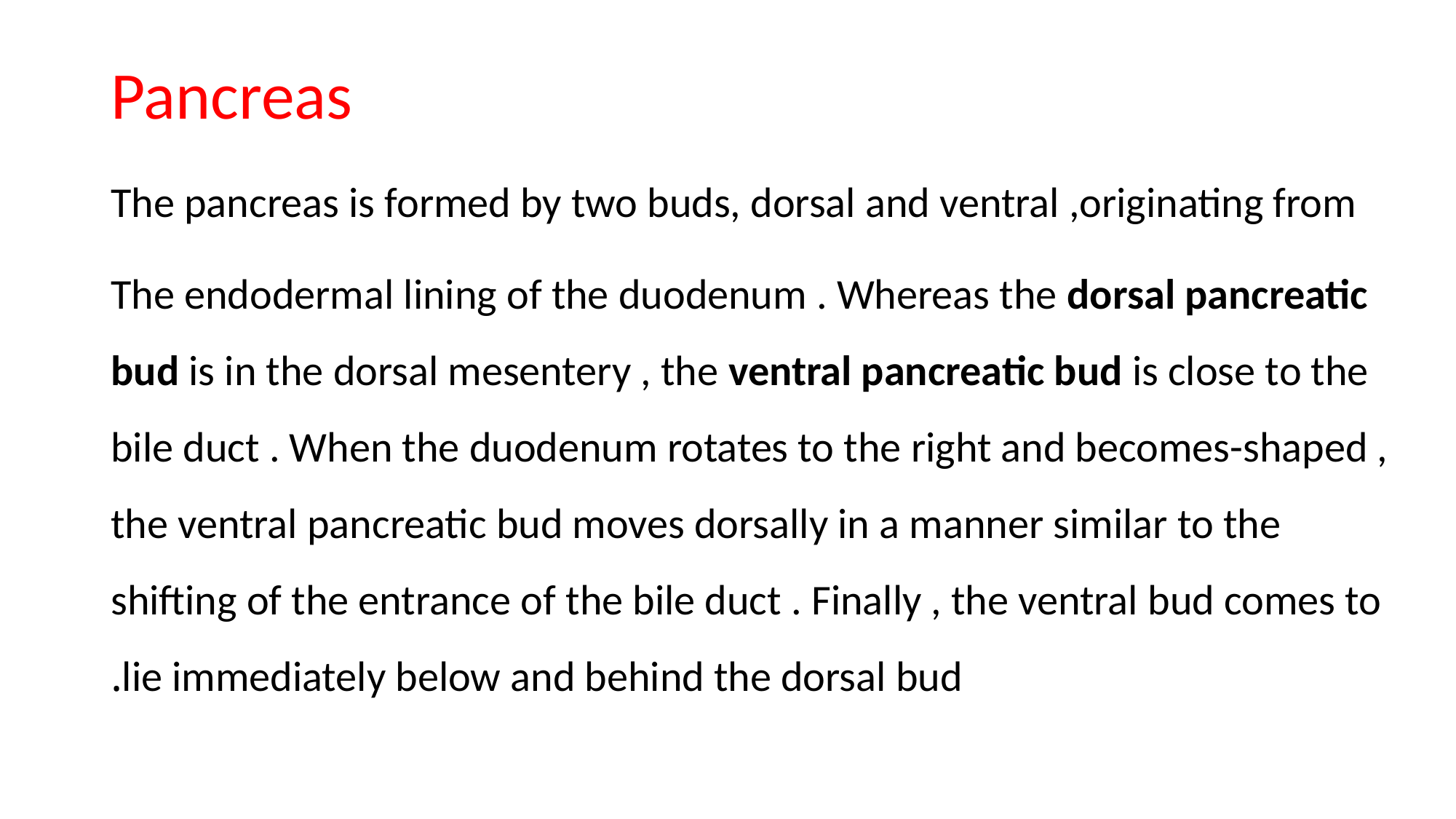

# Pancreas
The pancreas is formed by two buds, dorsal and ventral ,originating from
The endodermal lining of the duodenum . Whereas the dorsal pancreatic bud is in the dorsal mesentery , the ventral pancreatic bud is close to the bile duct . When the duodenum rotates to the right and becomes-shaped , the ventral pancreatic bud moves dorsally in a manner similar to the  shifting of the entrance of the bile duct . Finally , the ventral bud comes to lie immediately below and behind the dorsal bud.